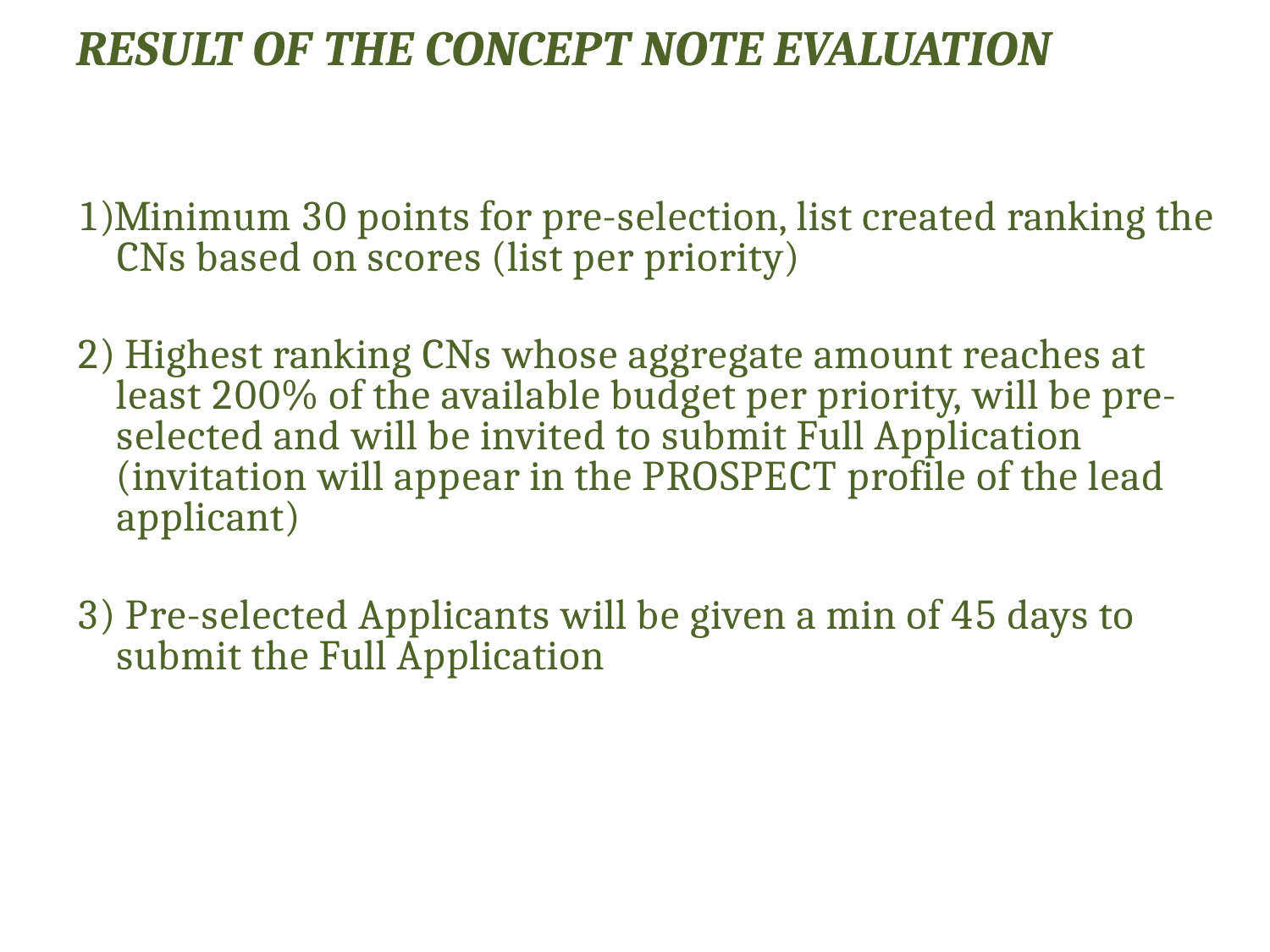

RESULT OF THE CONCEPT NOTE EVALUATION

1)Minimum 30 points for pre-selection, list created ranking the CNs based on scores (list per priority)

2) Highest ranking CNs whose aggregate amount reaches at least 200% of the available budget per priority, will be pre-selected and will be invited to submit Full Application (invitation will appear in the PROSPECT profile of the lead applicant)

3) Pre-selected Applicants will be given a min of 45 days to submit the Full Application